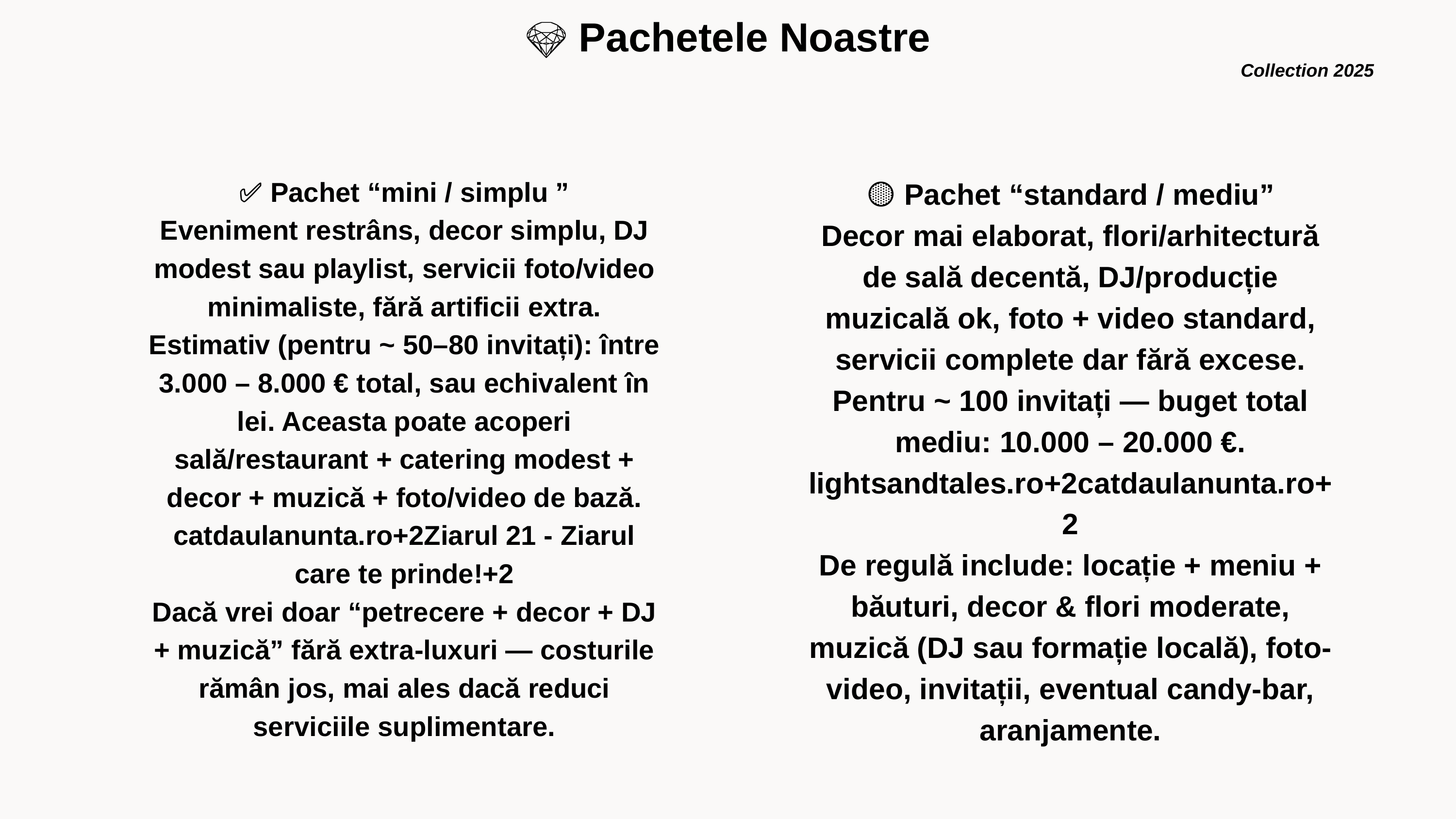

💎 Pachetele Noastre
Collection 2025
✅ Pachet “mini / simplu ”
Eveniment restrâns, decor simplu, DJ modest sau playlist, servicii foto/video minimaliste, fără artificii extra.
Estimativ (pentru ~ 50–80 invitați): între 3.000 – 8.000 € total, sau echivalent în lei. Aceasta poate acoperi sală/restaurant + catering modest + decor + muzică + foto/video de bază. catdaulanunta.ro+2Ziarul 21 - Ziarul care te prinde!+2
Dacă vrei doar “petrecere + decor + DJ + muzică” fără extra-luxuri — costurile rămân jos, mai ales dacă reduci serviciile suplimentare.
🟡 Pachet “standard / mediu”
Decor mai elaborat, flori/arhitectură de sală decentă, DJ/producție muzicală ok, foto + video standard, servicii complete dar fără excese.
Pentru ~ 100 invitați — buget total mediu: 10.000 – 20.000 €. lightsandtales.ro+2catdaulanunta.ro+2
De regulă include: locație + meniu + băuturi, decor & flori moderate, muzică (DJ sau formație locală), foto-video, invitații, eventual candy-bar, aranjamente.